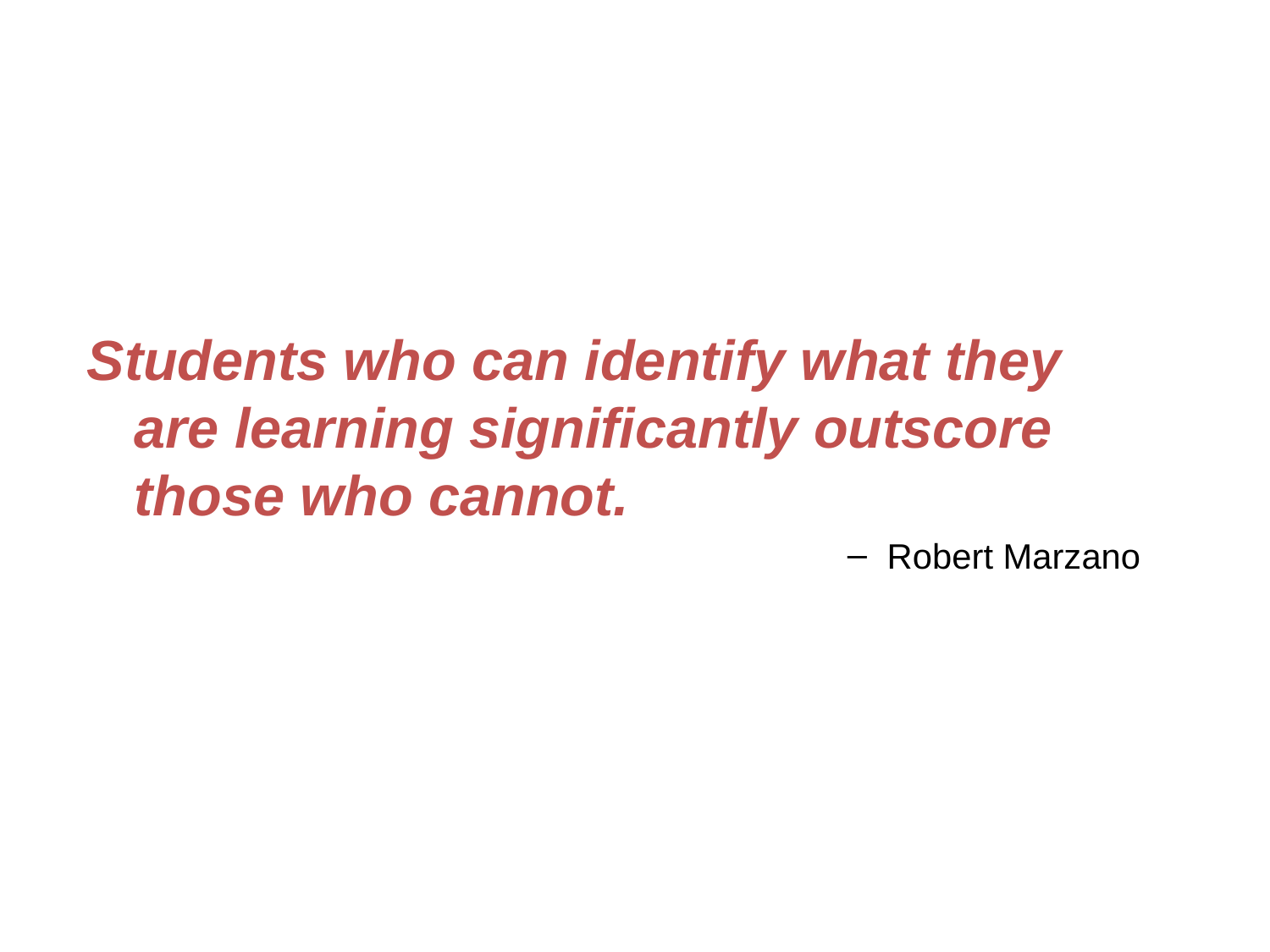

Students who can identify what they are learning significantly outscore those who cannot.
Robert Marzano